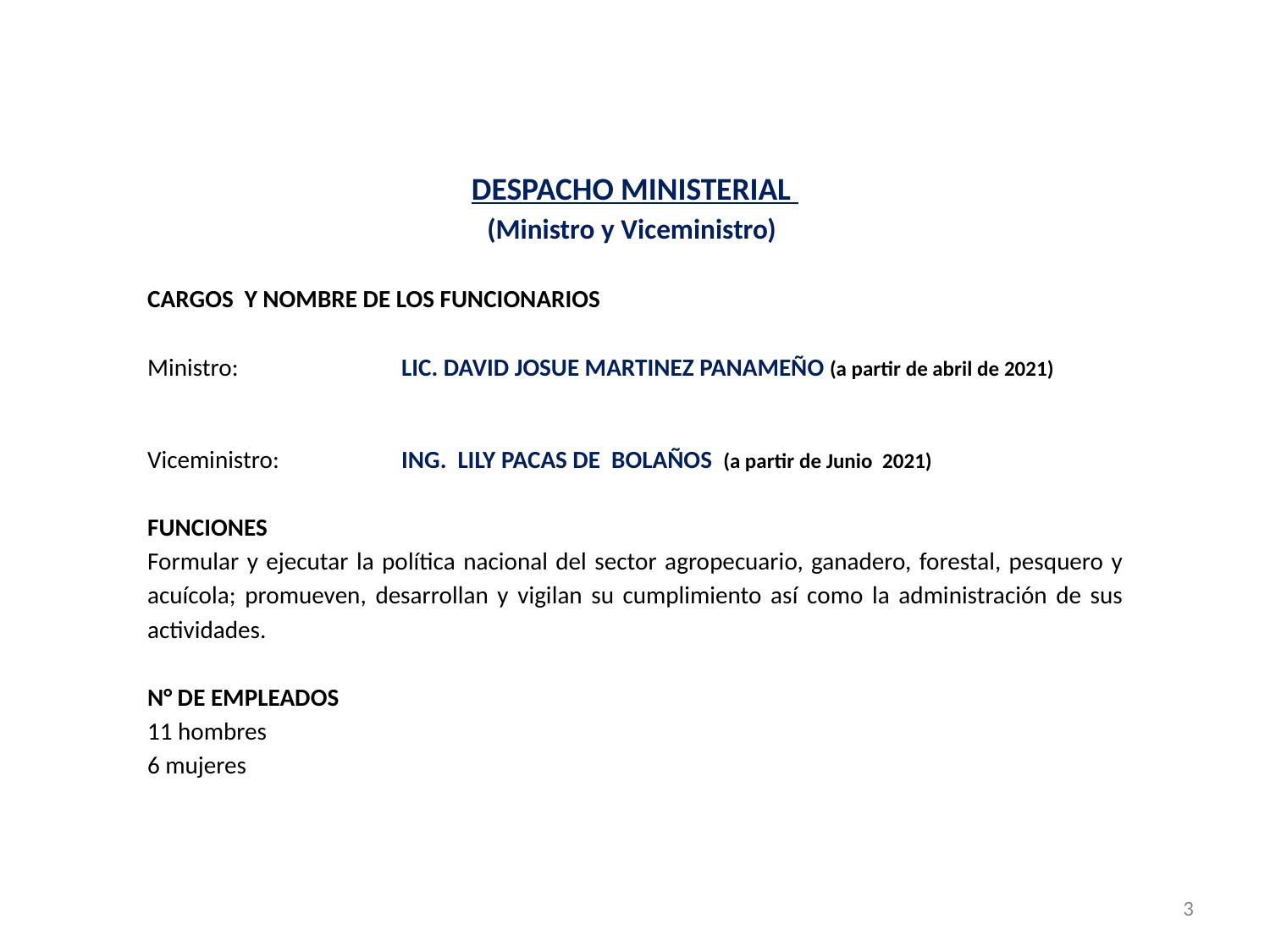

DESPACHO MINISTERIAL
(Ministro y Viceministro)

CARGOS  Y NOMBRE DE LOS FUNCIONARIOS

Ministro:		LIC. DAVID JOSUE MARTINEZ PANAMEÑO (a partir de abril de 2021)

Viceministro:	ING.  LILY PACAS DE  BOLAÑOS  (a partir de Junio  2021)

FUNCIONES
Formular y ejecutar la política nacional del sector agropecuario, ganadero, forestal, pesquero y acuícola; promueven, desarrollan y vigilan su cumplimiento así como la administración de sus actividades.

N° DE EMPLEADOS
11 hombres
6 mujeres
3